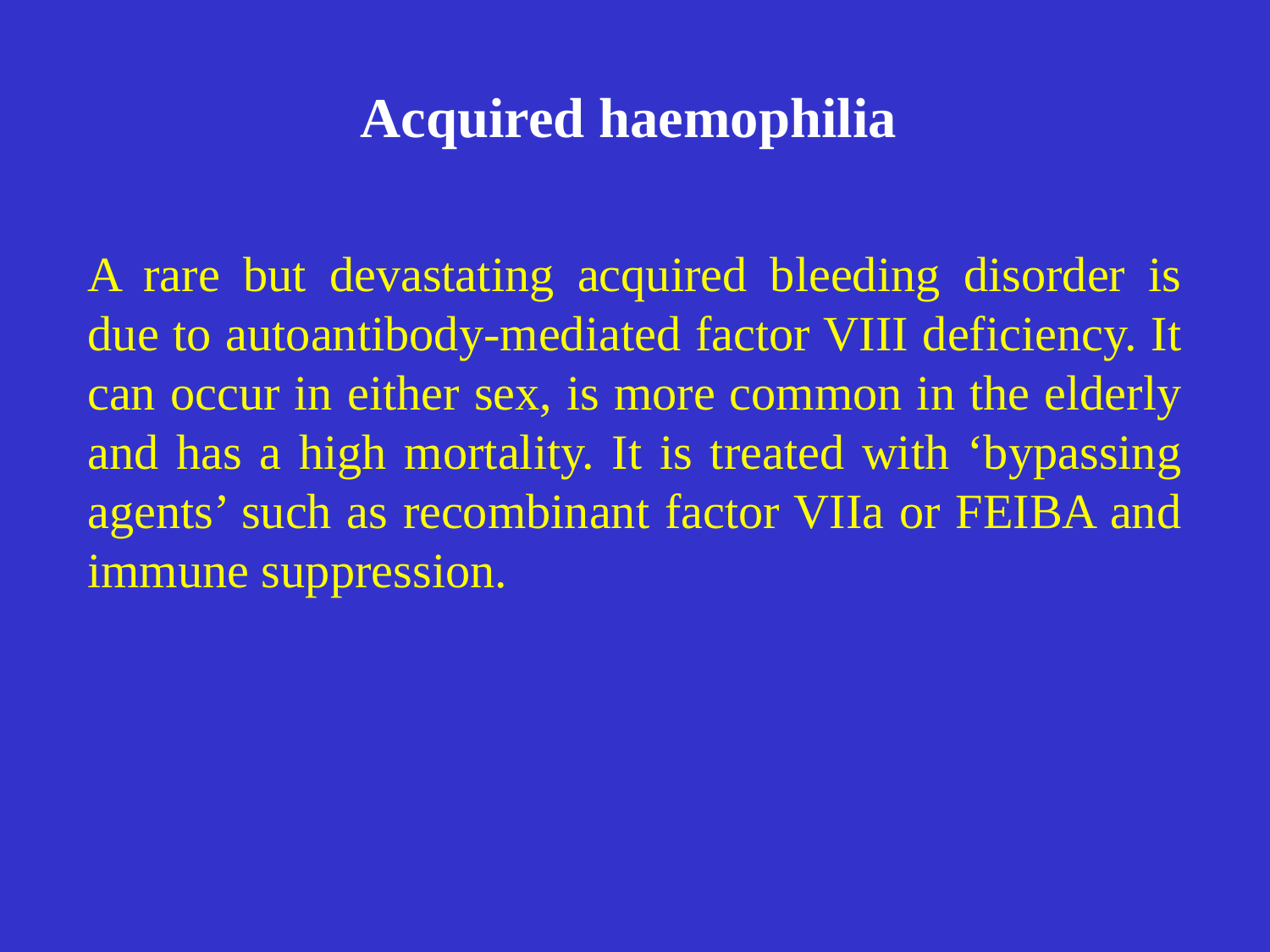

# Acquired haemophilia
A rare but devastating acquired bleeding disorder is due to autoantibody-mediated factor VIII deficiency. It can occur in either sex, is more common in the elderly and has a high mortality. It is treated with ‘bypassing agents’ such as recombinant factor VIIa or FEIBA and immune suppression.